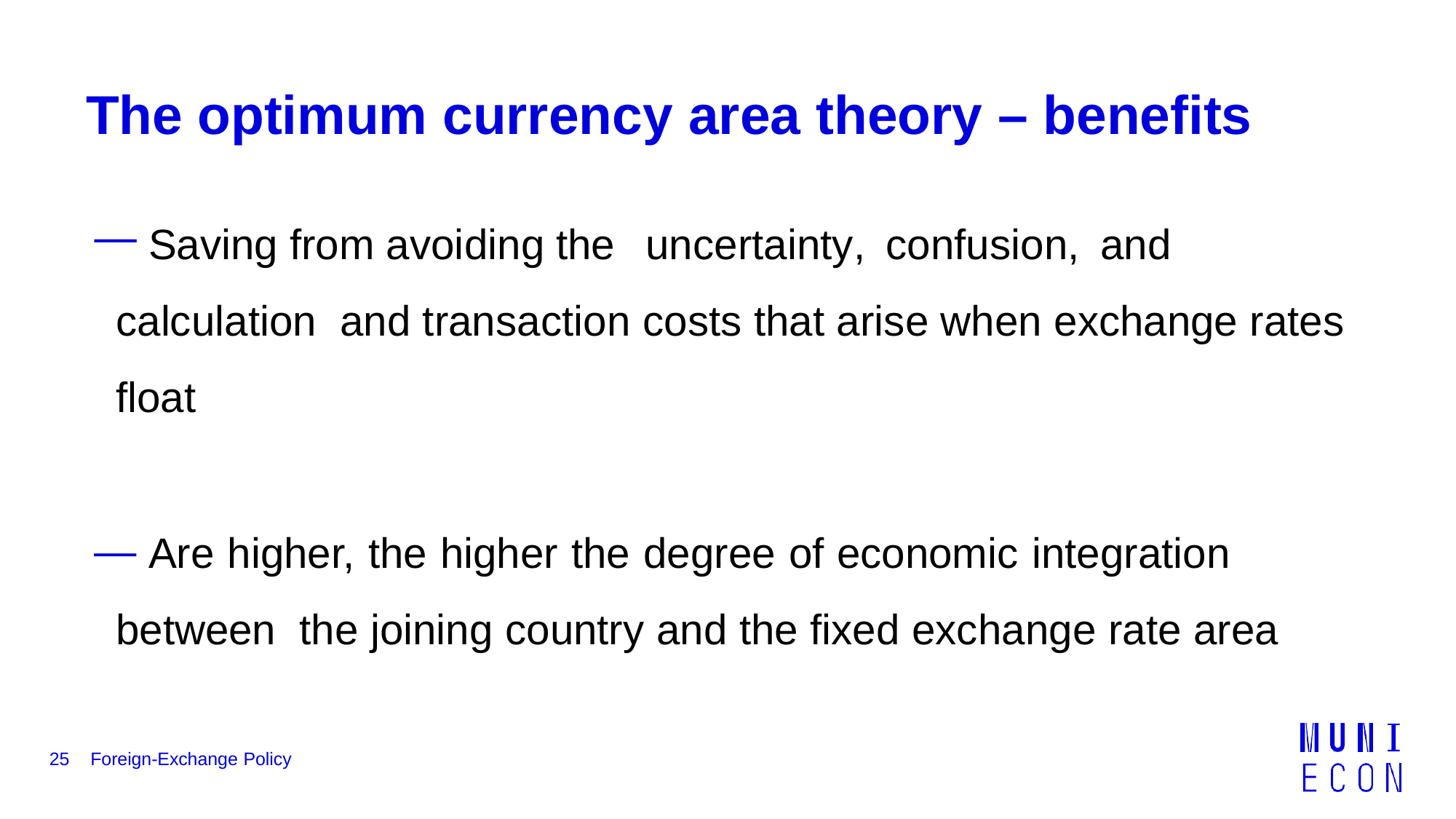

# The optimum currency area theory – benefits
 Saving from avoiding the	uncertainty,	confusion,	and	calculation  and transaction costs that arise when exchange rates float

 Are higher, the higher the degree of economic integration between  the joining country and the fixed exchange rate area
25	Foreign-Exchange Policy